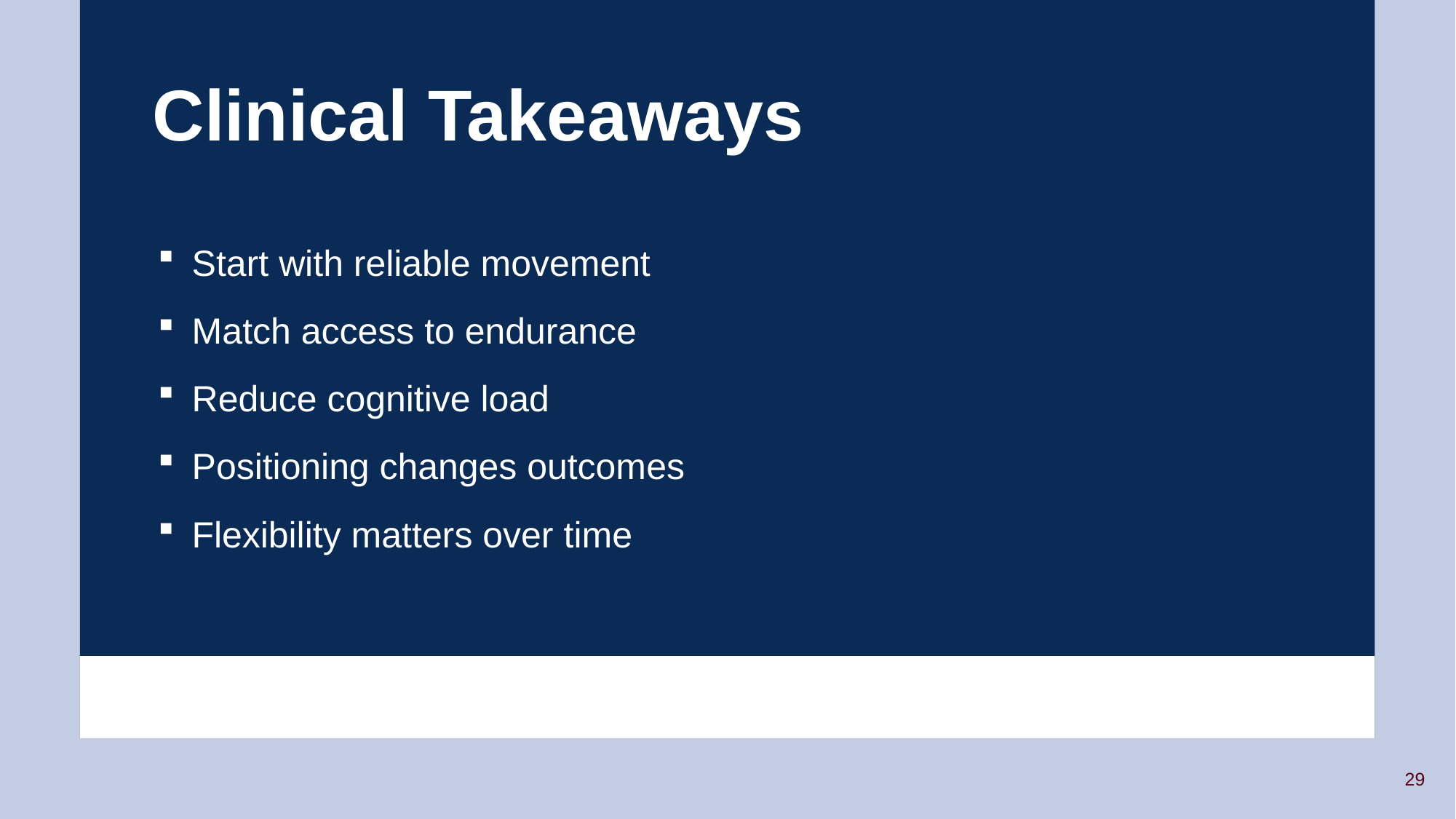

# Clinical Takeaways
Start with reliable movement
Match access to endurance
Reduce cognitive load
Positioning changes outcomes
Flexibility matters over time